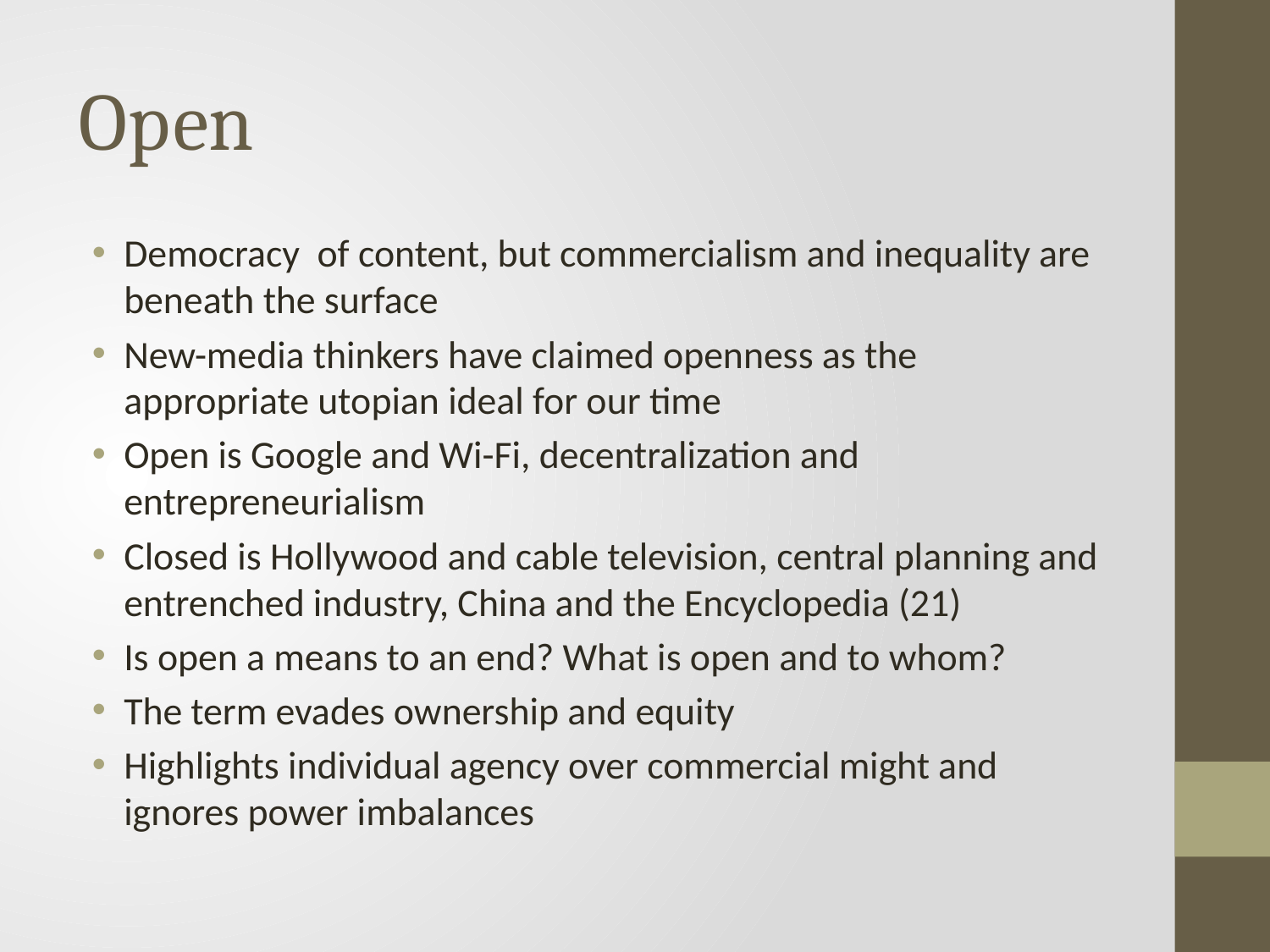

# Open
Democracy  of content, but commercialism and inequality are beneath the surface
New-media thinkers have claimed openness as the appropriate utopian ideal for our time
Open is Google and Wi-Fi, decentralization and entrepreneurialism
Closed is Hollywood and cable television, central planning and entrenched industry, China and the Encyclopedia (21)
Is open a means to an end? What is open and to whom?
The term evades ownership and equity
Highlights individual agency over commercial might and ignores power imbalances